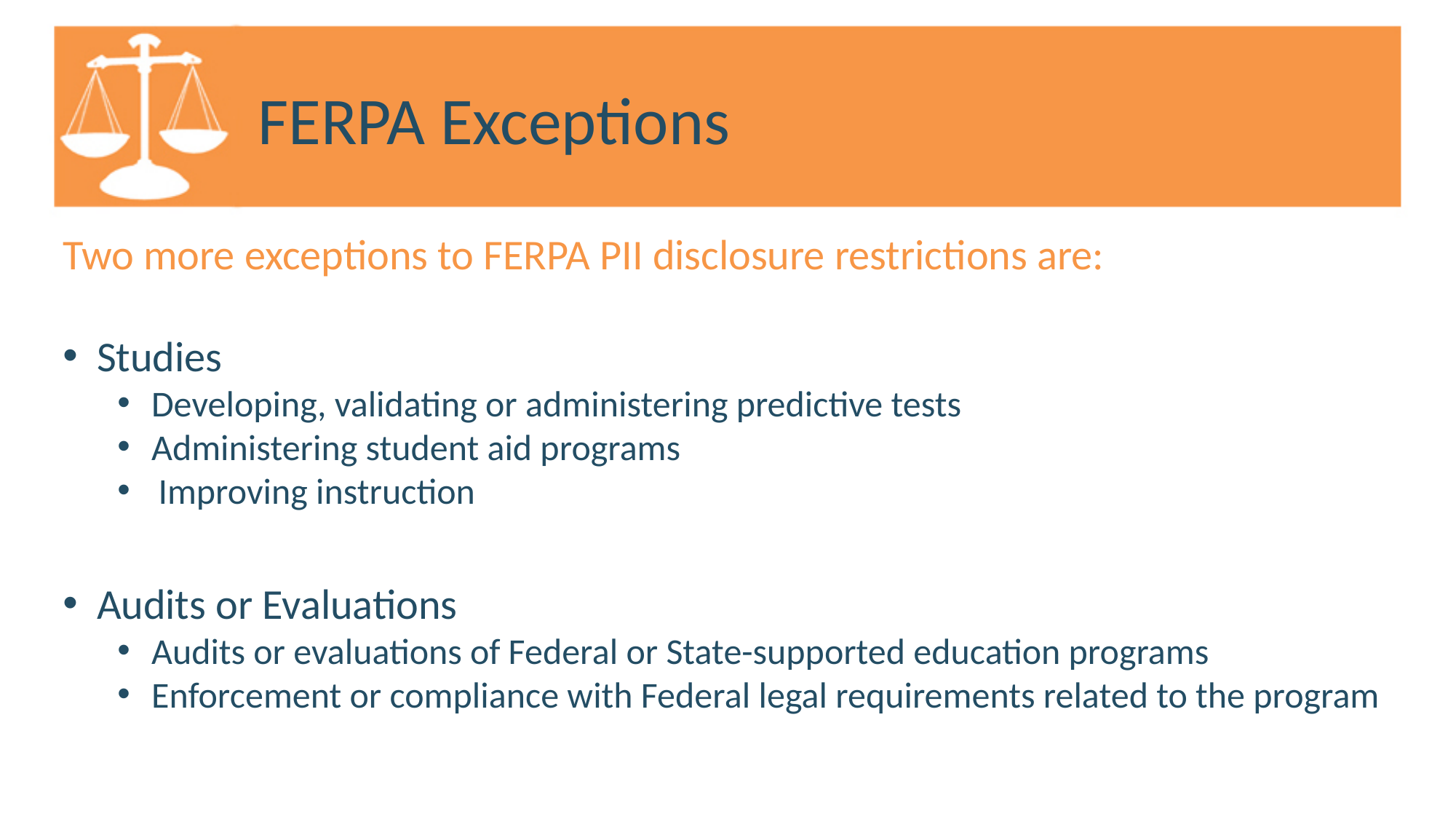

# FERPA Exceptions
Two more exceptions to FERPA PII disclosure restrictions are:

Studies
Developing, validating or administering predictive tests
Administering student aid programs
Improving instruction

Audits or Evaluations
Audits or evaluations of Federal or State-supported education programs
Enforcement or compliance with Federal legal requirements related to the program